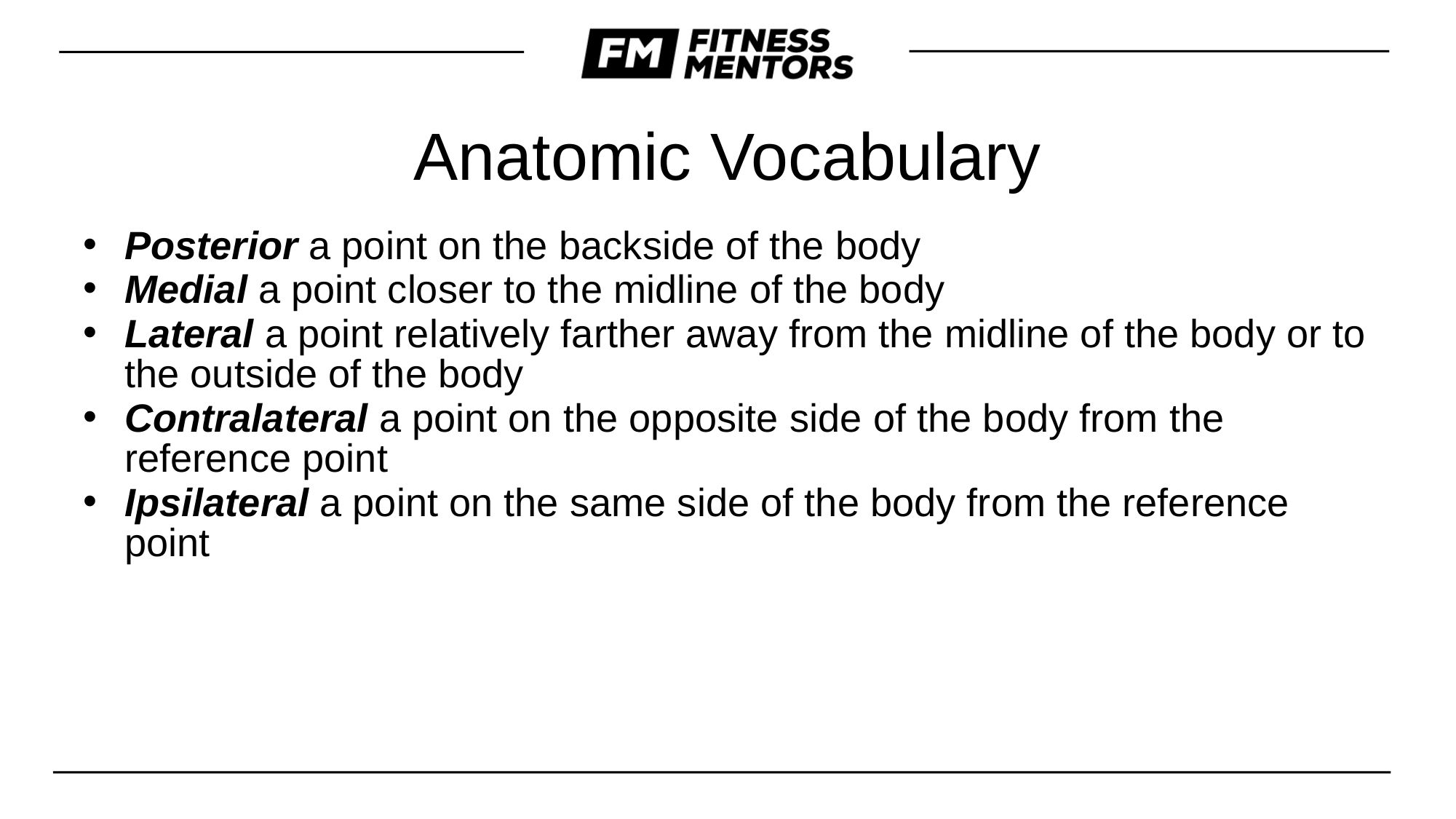

# Anatomic Vocabulary
Posterior a point on the backside of the body
Medial a point closer to the midline of the body
Lateral a point relatively farther away from the midline of the body or to the outside of the body
Contralateral a point on the opposite side of the body from the reference point
Ipsilateral a point on the same side of the body from the reference point